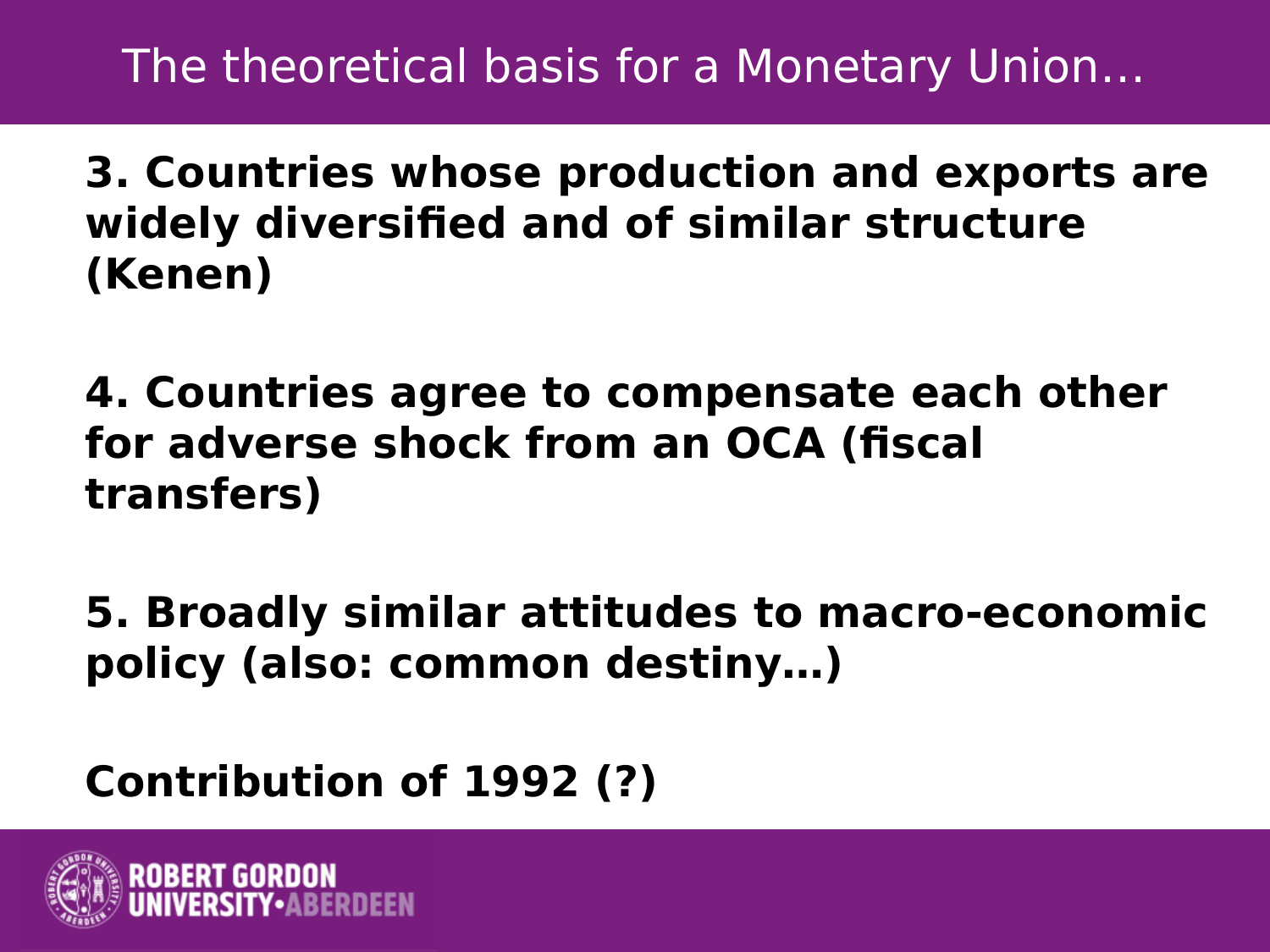

# The theoretical basis for a Monetary Union…
	3. Countries whose production and exports are widely diversified and of similar structure (Kenen)

	4. Countries agree to compensate each other for adverse shock from an OCA (fiscal transfers)

	5. Broadly similar attitudes to macro-economic policy (also: common destiny…)

	Contribution of 1992 (?)